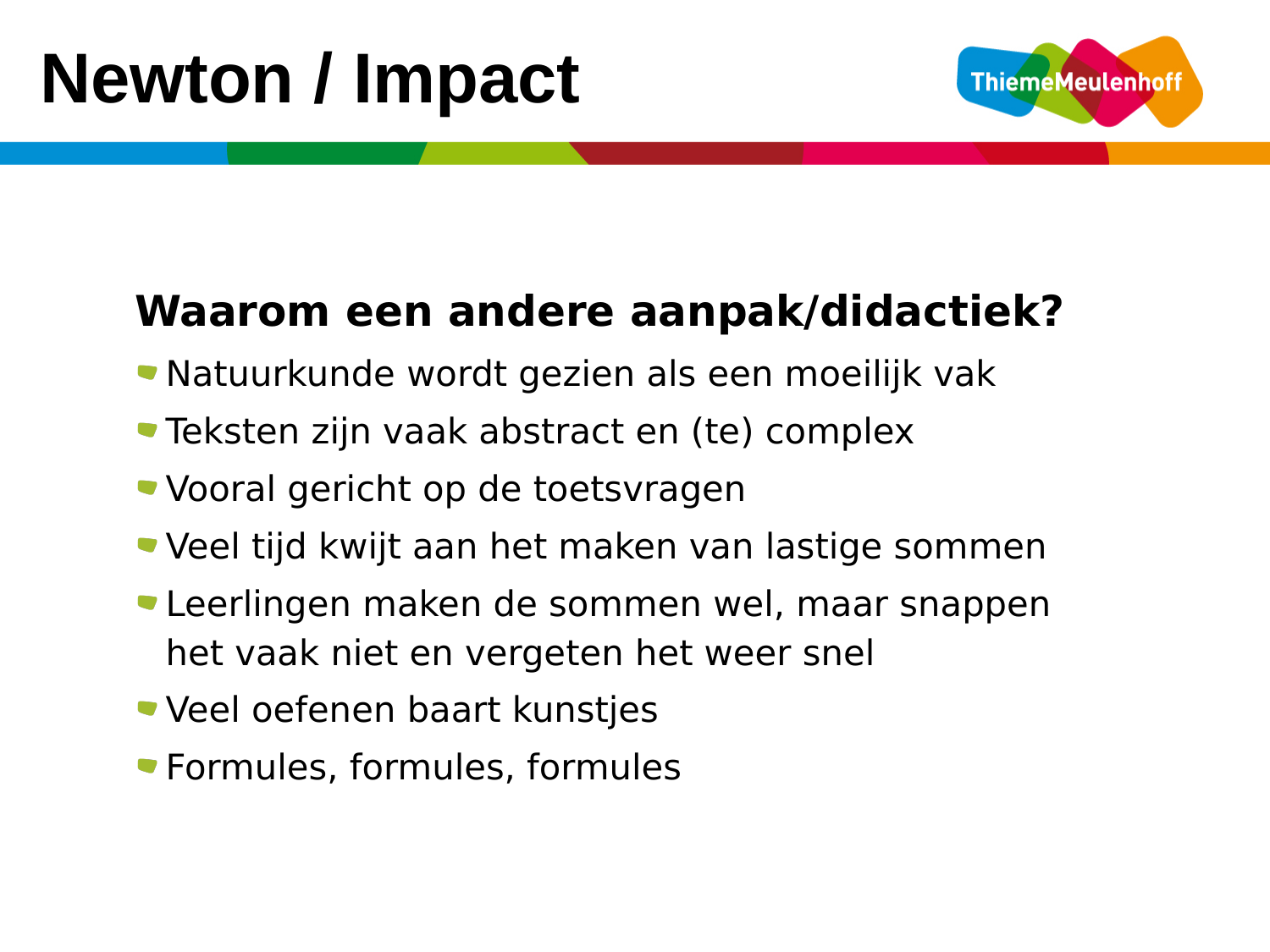

Newton / Impact

Waarom een andere aanpak/didactiek?
Natuurkunde wordt gezien als een moeilijk vak
Teksten zijn vaak abstract en (te) complex
Vooral gericht op de toetsvragen
Veel tijd kwijt aan het maken van lastige sommen
Leerlingen maken de sommen wel, maar snappen het vaak niet en vergeten het weer snel
Veel oefenen baart kunstjes
Formules, formules, formules